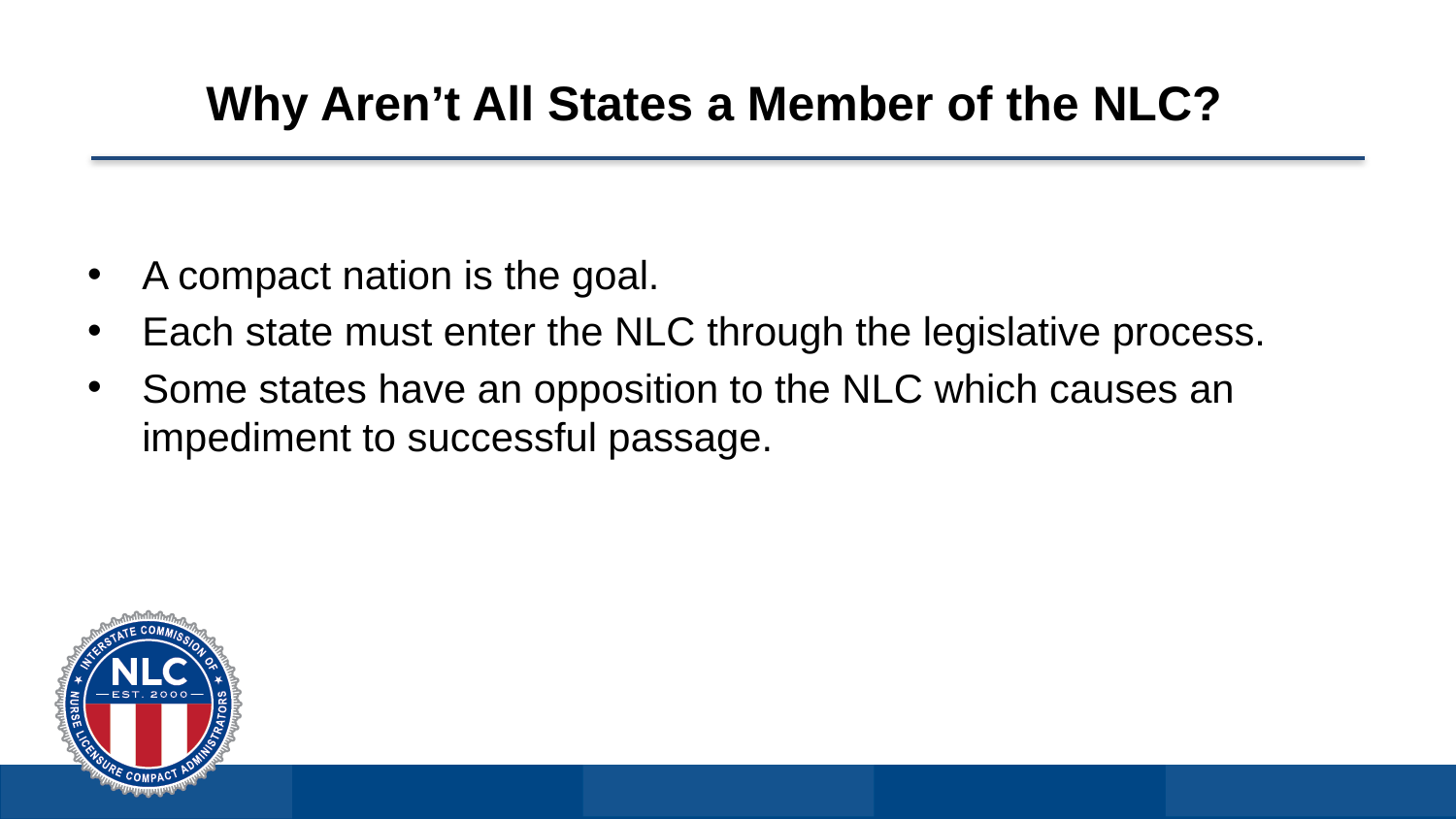

# Why Aren’t All States a Member of the NLC?
A compact nation is the goal.
Each state must enter the NLC through the legislative process.
Some states have an opposition to the NLC which causes an impediment to successful passage.